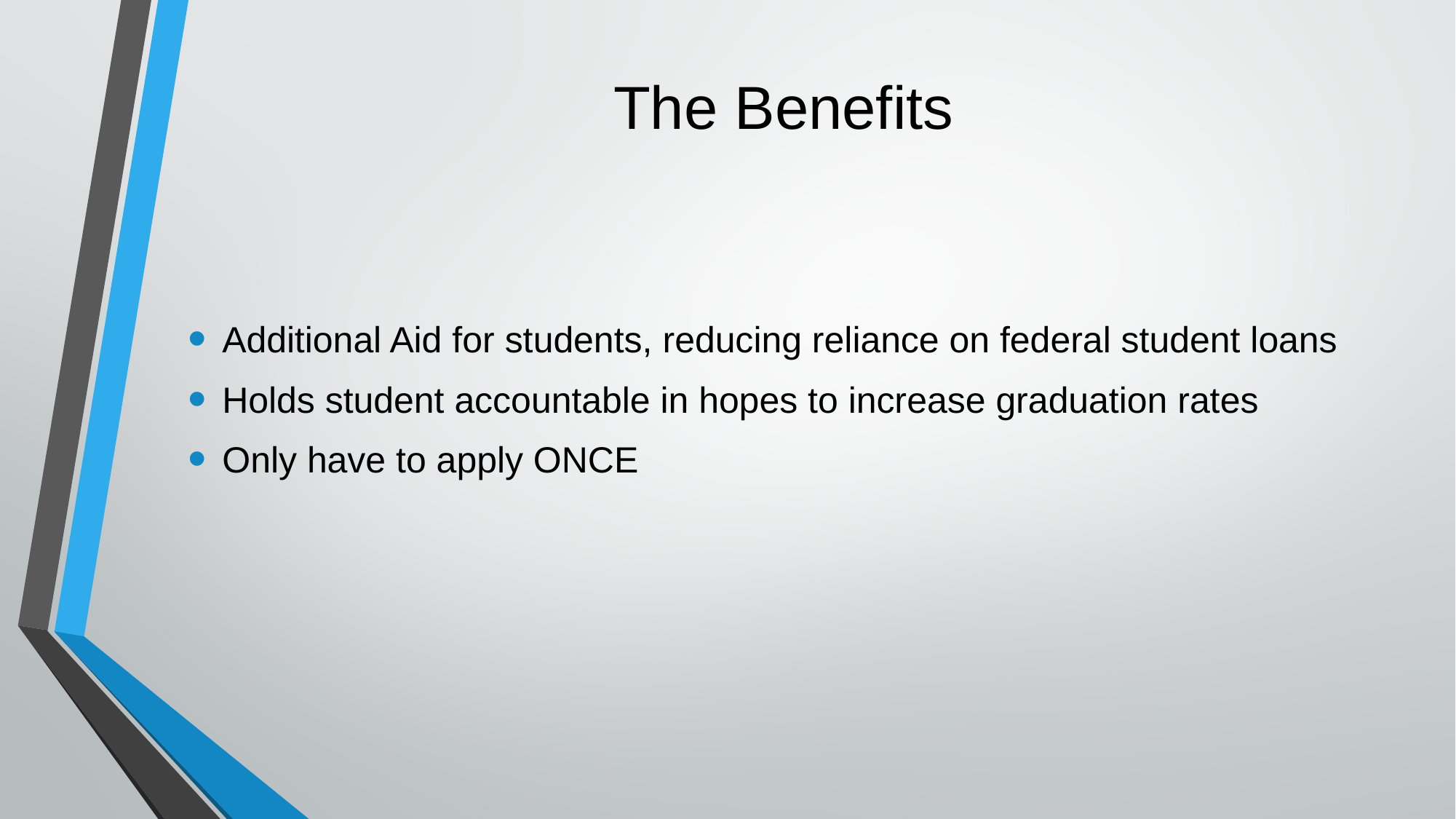

# The Benefits
Additional Aid for students, reducing reliance on federal student loans
Holds student accountable in hopes to increase graduation rates
Only have to apply ONCE